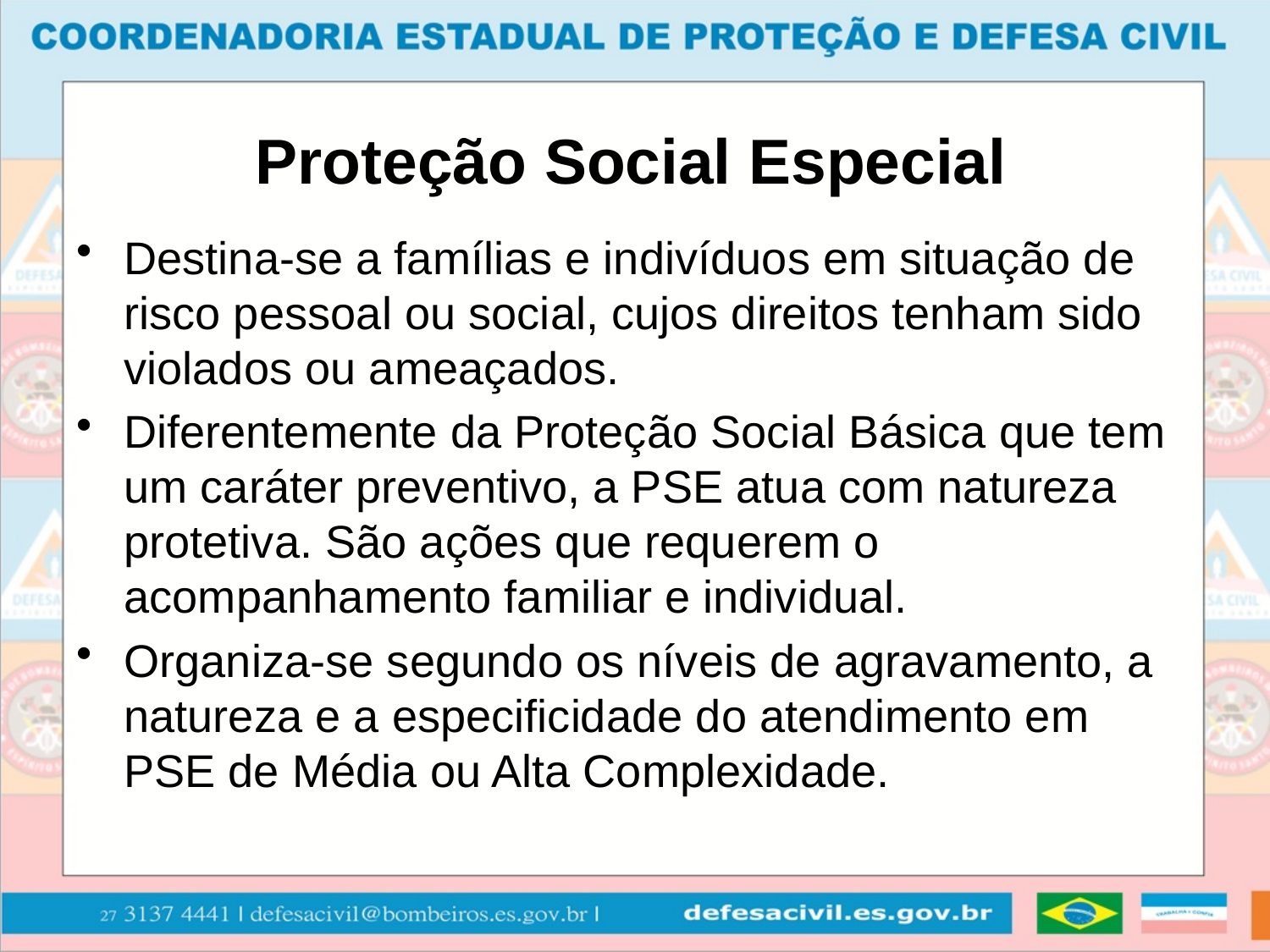

# Proteção Social Especial
Destina-se a famílias e indivíduos em situação de risco pessoal ou social, cujos direitos tenham sido violados ou ameaçados.
Diferentemente da Proteção Social Básica que tem um caráter preventivo, a PSE atua com natureza protetiva. São ações que requerem o acompanhamento familiar e individual.
Organiza-se segundo os níveis de agravamento, a natureza e a especificidade do atendimento em PSE de Média ou Alta Complexidade.